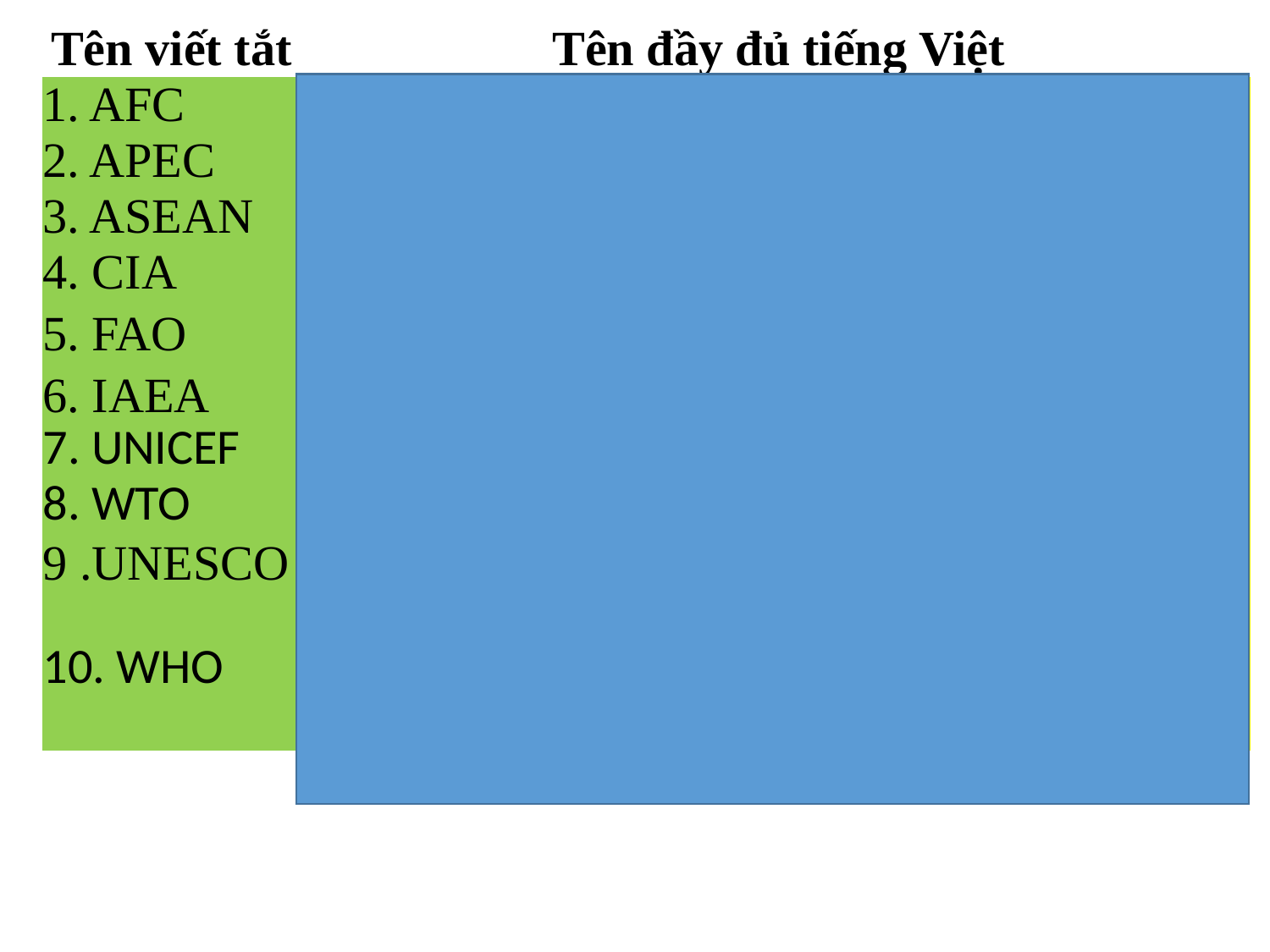

| Tên viết tắt |  | Tên đầy đủ tiếng Việt |
| --- | --- | --- |
| 1. AFC |  | Liên đoàn bóng đá châu Á |
| 2. APEC |  | Diễn đàn hợp tác kinh tế châu Á - Thái Bình Dương |
| 3. ASEAN |  | Hiệp hội các quốc gia Đông Nam Á |
| 4. CIA |  | Cục Tình báo Trung ương Mỹ |
| 5. FAO |  | Tổ chức Lương thực và Nông nghiệp Liên Hợp Quốc |
| 6. IAEA |  | Cơ quan Năng lượng Nguyên tử Quốc tế |
| 7. UNICEF |  | Quỹ Nhi đồng Liên Hợp Quốc |
| 8. WTO |  | Tổ chức Thương mại Thế giới |
| 9 .UNESCO |  | Tổ chức Giáo dục, Khoa học và Văn hoá của Liên Hợp Quốc |
| 10. WHO |  | Tổ chức Y tế Thế giới |